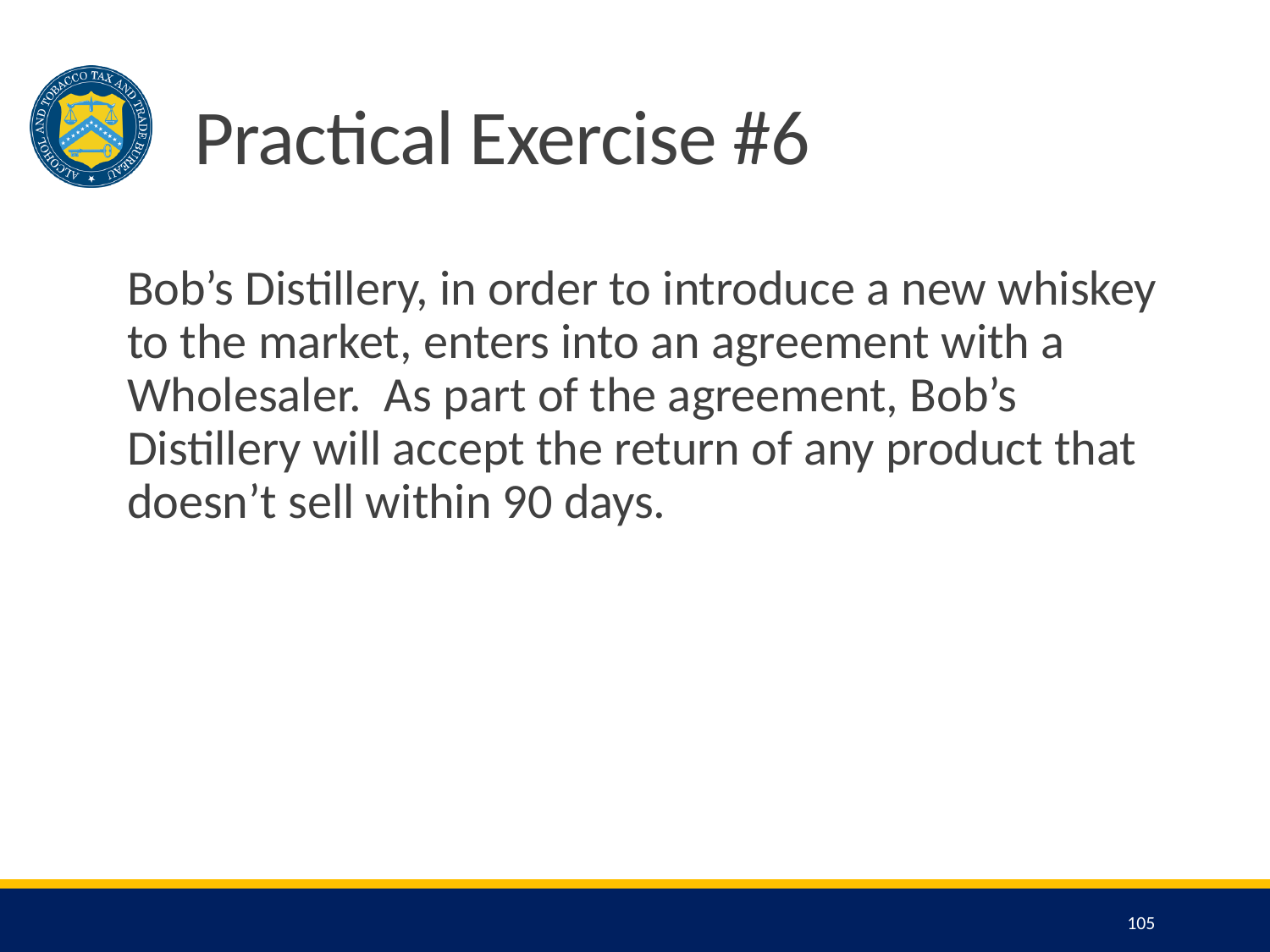

# Practical Exercise #6
Bob’s Distillery, in order to introduce a new whiskey to the market, enters into an agreement with a Wholesaler.  As part of the agreement, Bob’s Distillery will accept the return of any product that doesn’t sell within 90 days.

105